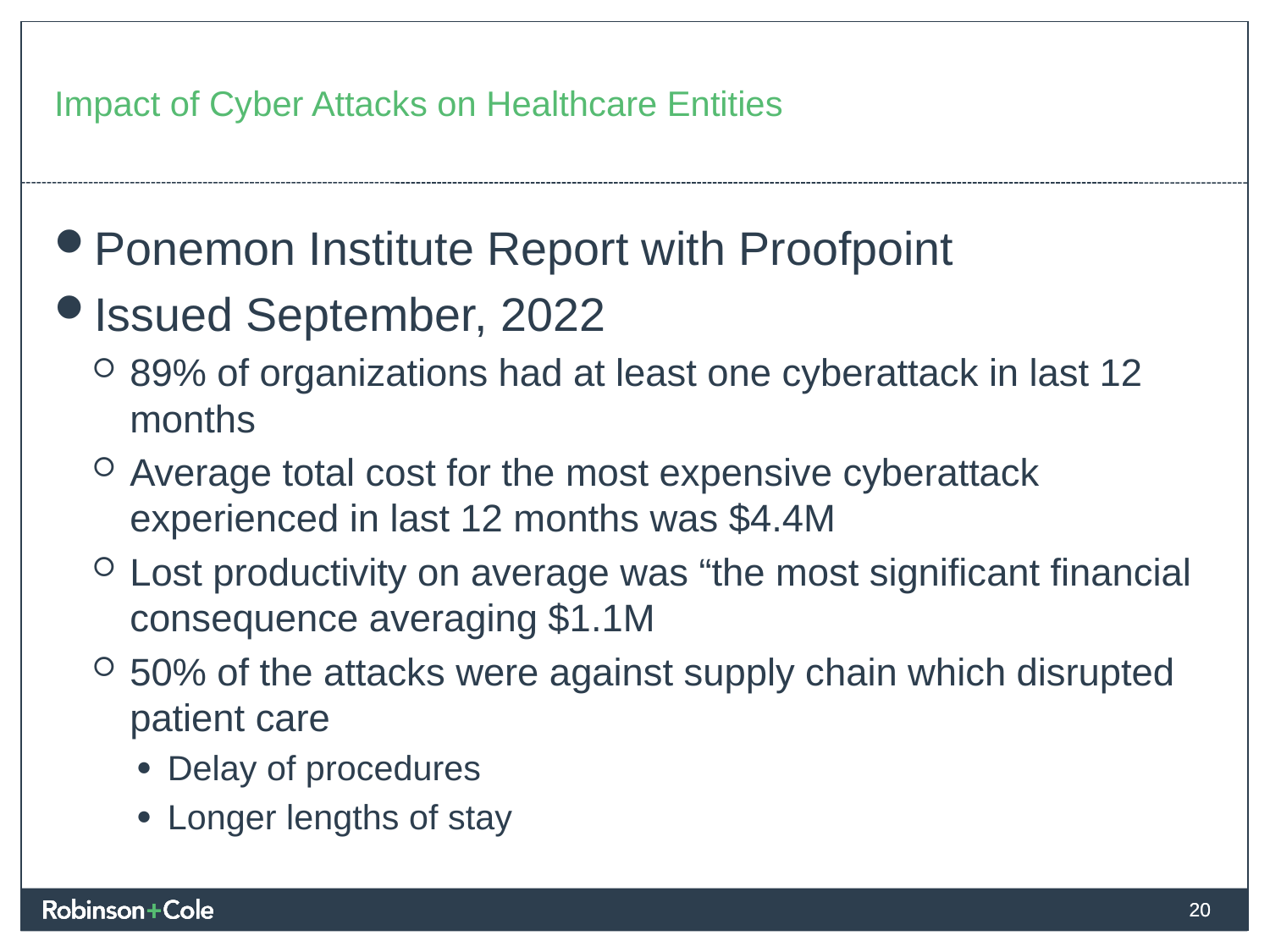

# Impact of Cyber Attacks on Healthcare Entities
Ponemon Institute Report with Proofpoint
Issued September, 2022
89% of organizations had at least one cyberattack in last 12 months
Average total cost for the most expensive cyberattack experienced in last 12 months was $4.4M
Lost productivity on average was “the most significant financial consequence averaging $1.1M
50% of the attacks were against supply chain which disrupted patient care
Delay of procedures
Longer lengths of stay